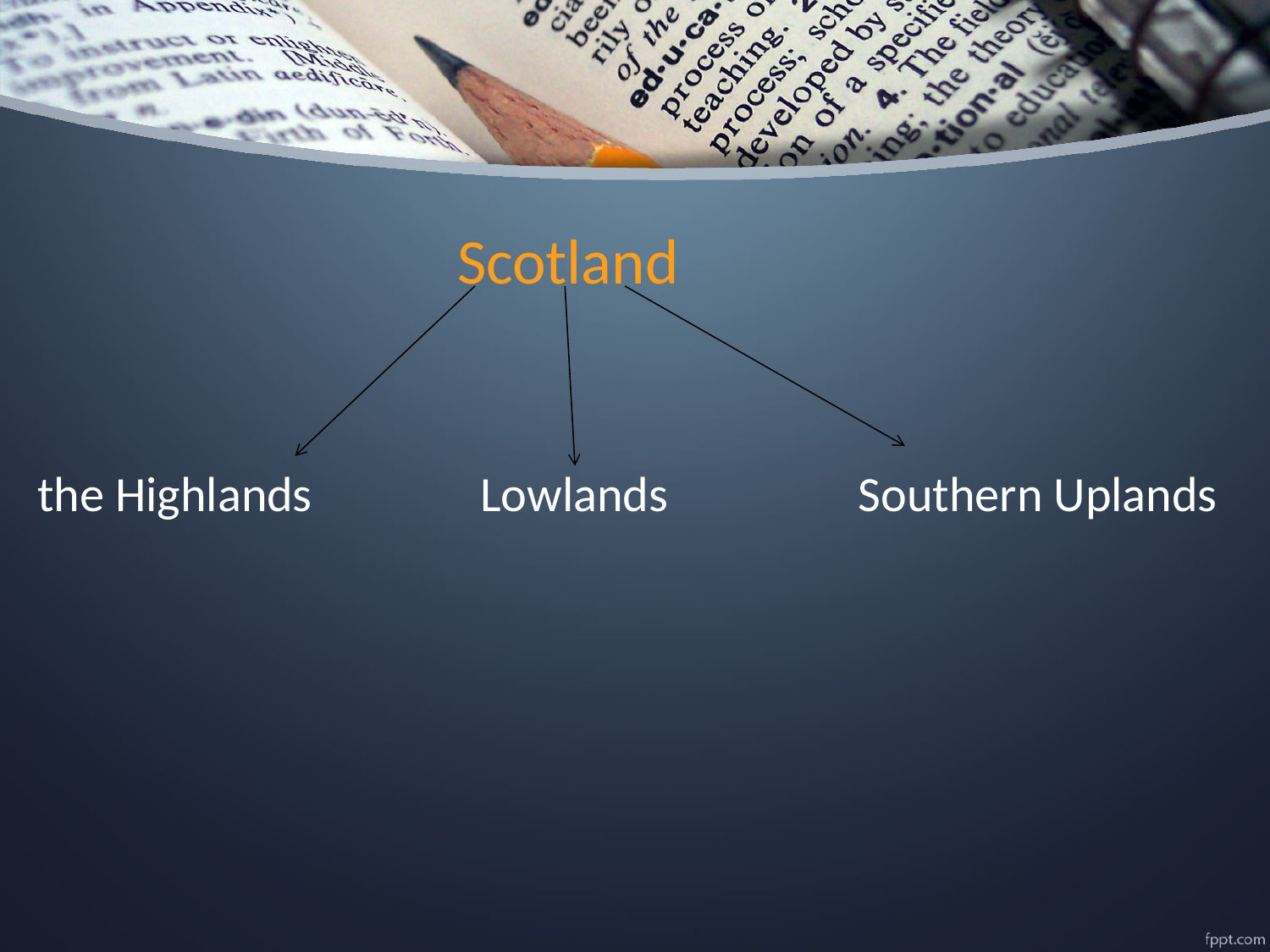

# Scotland
the Highlands               Lowlands                 Southern Uplands